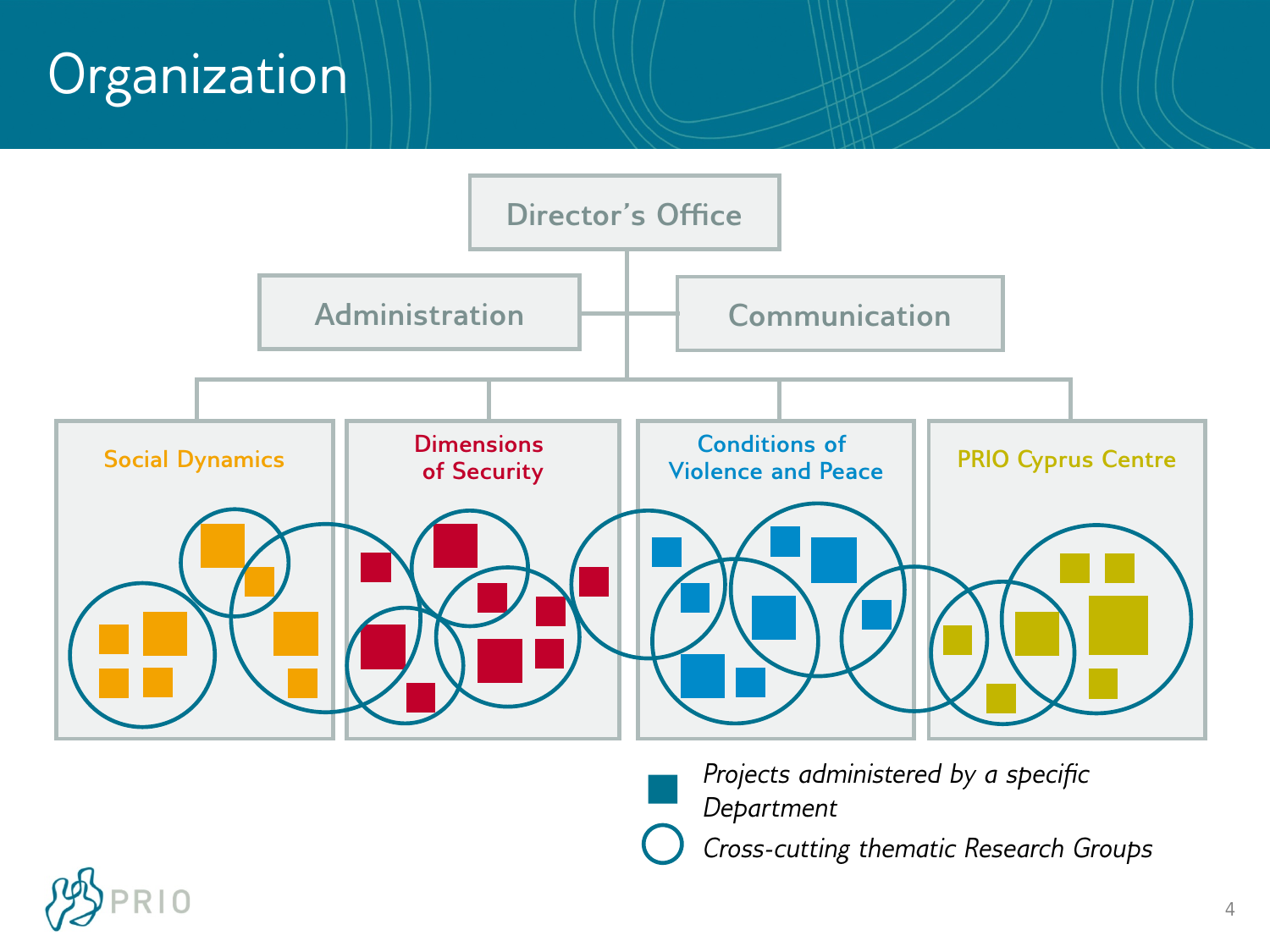

# Organization

Director’s Office
Administration
Communication
Social Dynamics

Dimensions
of Security

Conditions of
Violence and Peace

PRIO Cyprus Centre

Cross-cutting thematic Research Groups

Projects administered by a specific Department

4